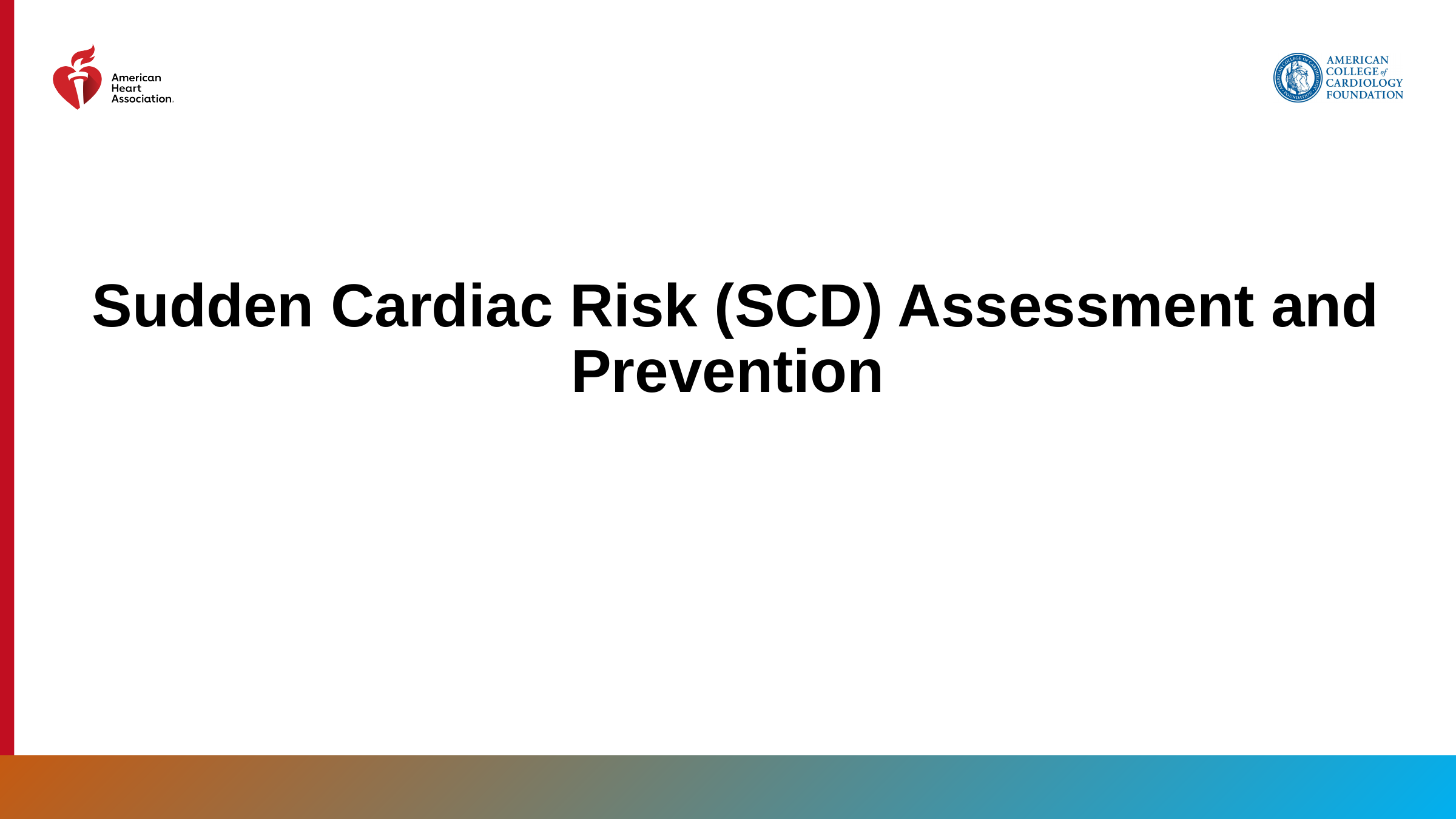

# Sudden Cardiac Risk (SCD) Assessment and Prevention
49